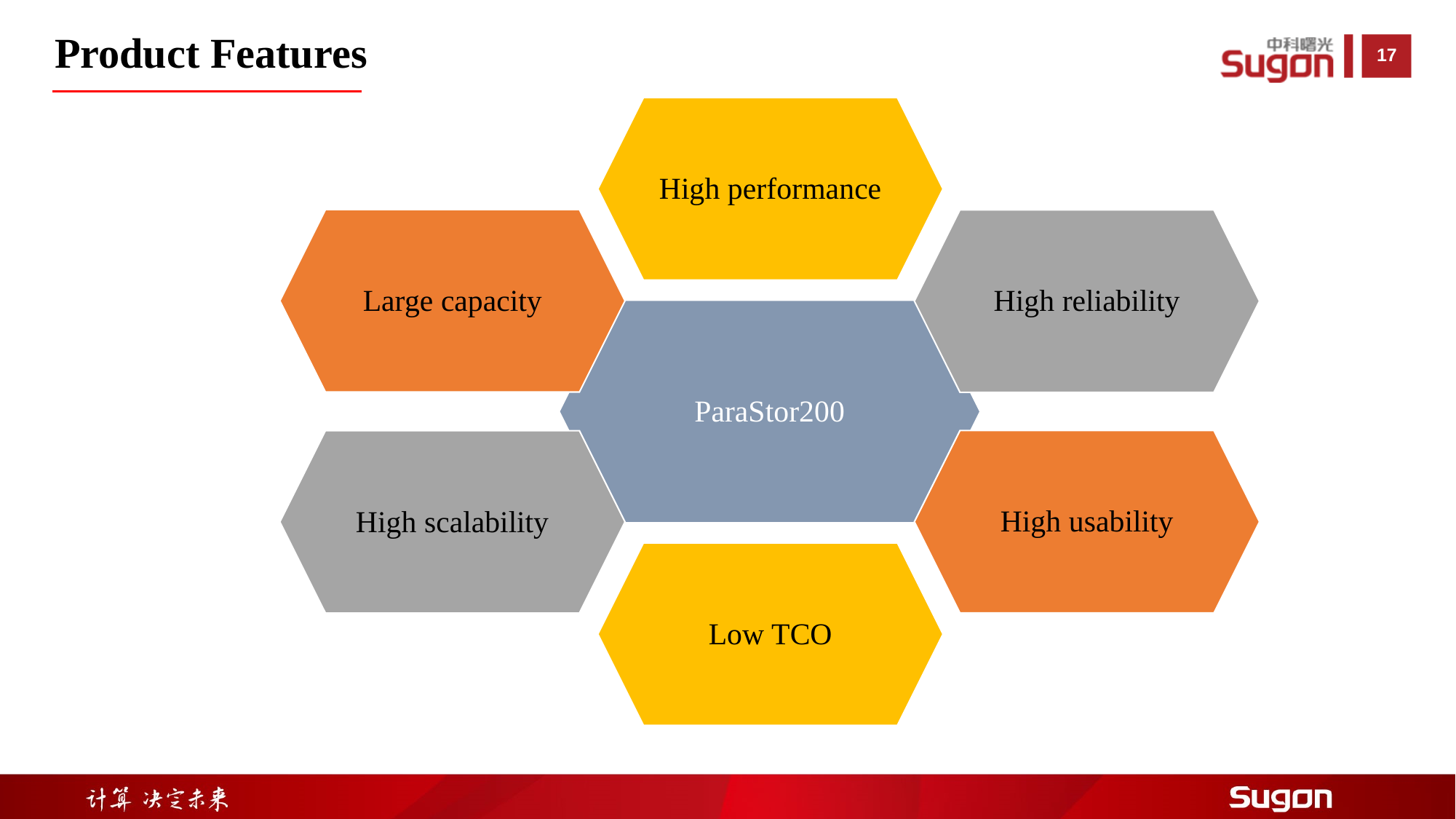

Product Features
ParaStor200
High performance
High reliability
High usability
Low TCO
High scalability
Large capacity